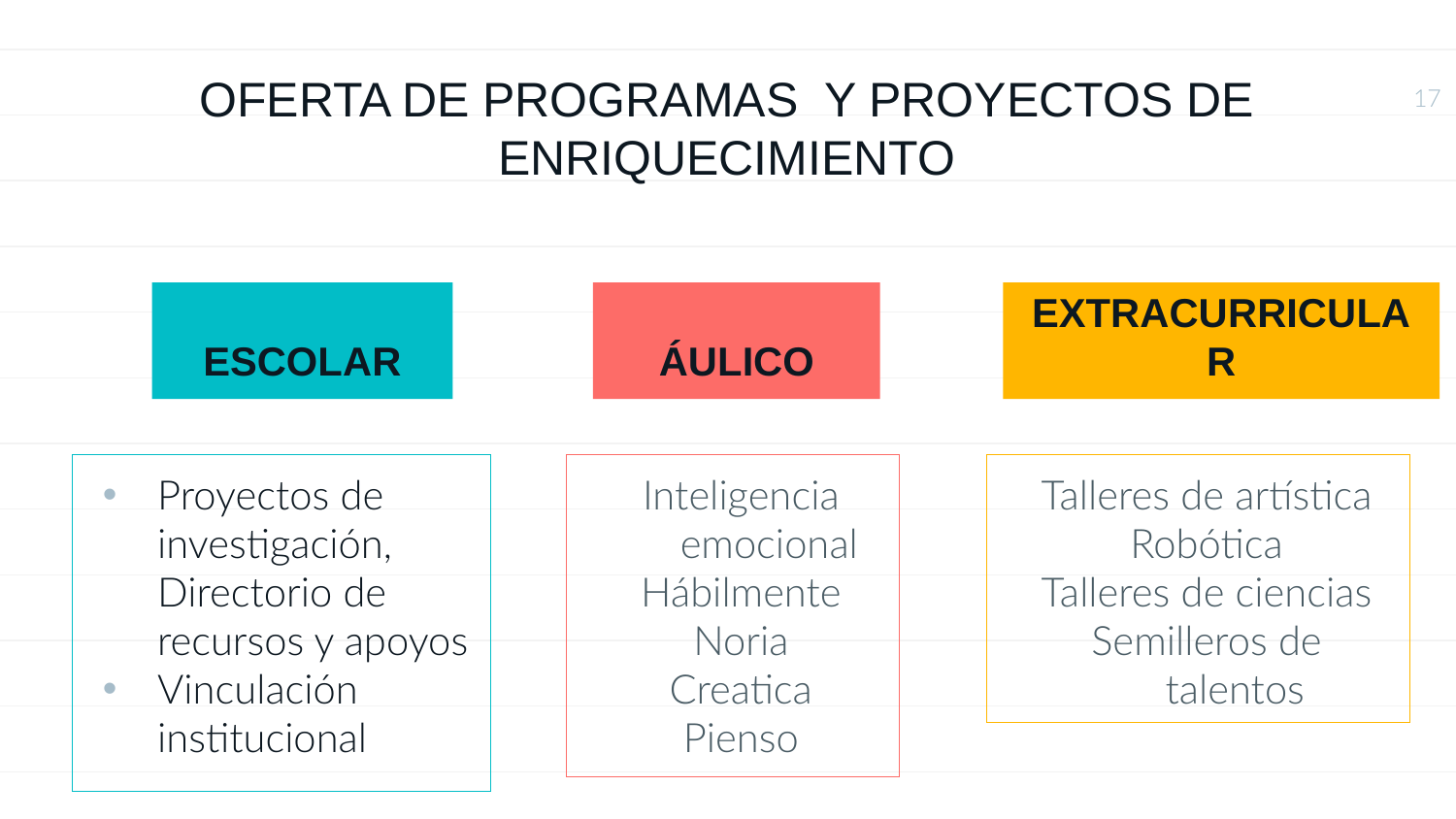

17
OFERTA DE PROGRAMAS  Y PROYECTOS DE ENRIQUECIMIENTO
# ESCOLAR
ÁULICO
EXTRACURRICULAR
Inteligencia emocional
Hábilmente
Noria
Creatica
Pienso
Proyectos de investigación, Directorio de  recursos y apoyos
Vinculación institucional
Talleres de artística
Robótica
Talleres de ciencias
Semilleros de talentos